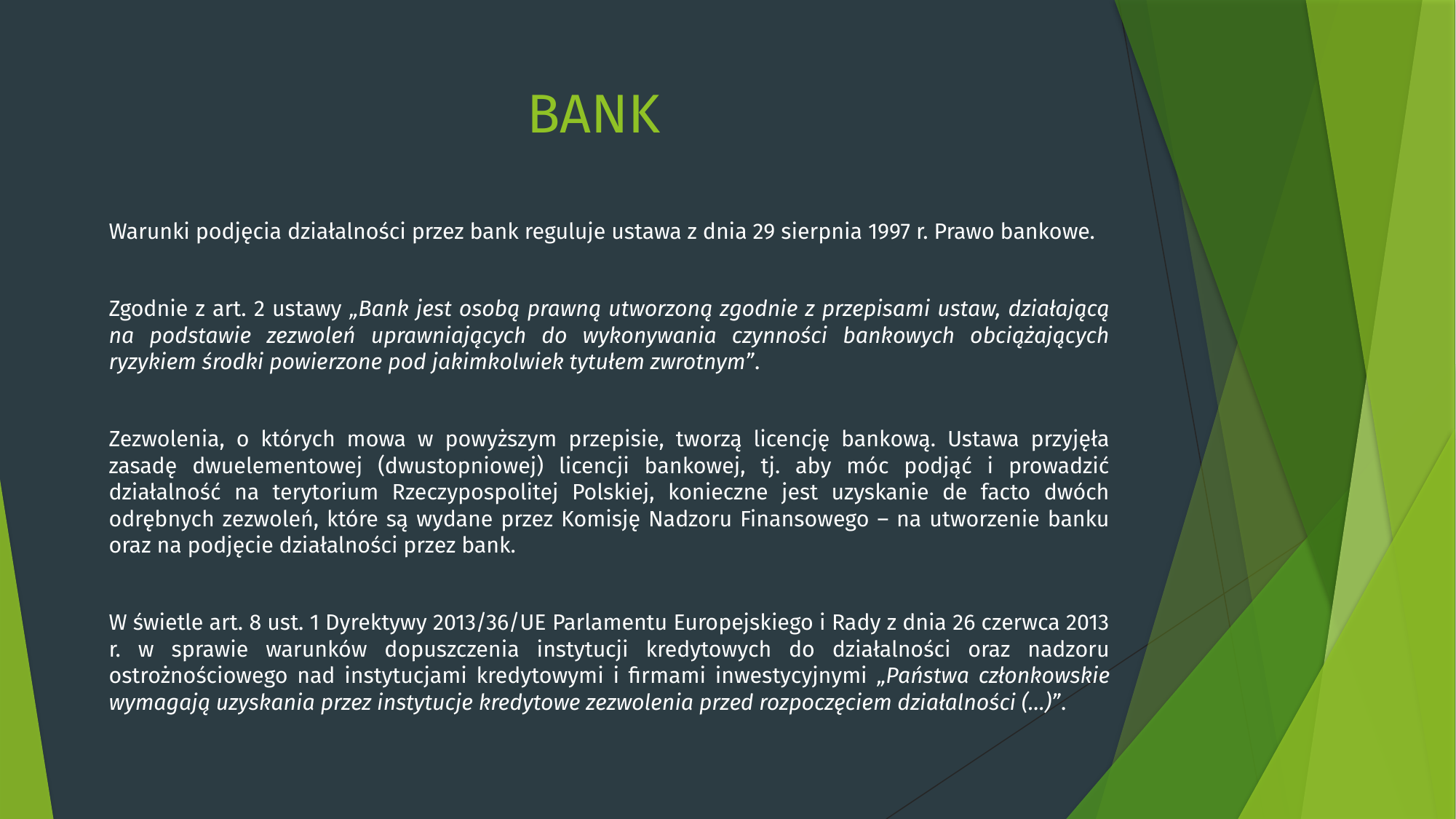

# BANK
Warunki podjęcia działalności przez bank reguluje ustawa z dnia 29 sierpnia 1997 r. Prawo bankowe.

Zgodnie z art. 2 ustawy „Bank jest osobą prawną utworzoną zgodnie z przepisami ustaw, działającą na podstawie zezwoleń uprawniających do wykonywania czynności bankowych obciążających ryzykiem środki powierzone pod jakimkolwiek tytułem zwrotnym”.

Zezwolenia, o których mowa w powyższym przepisie, tworzą licencję bankową. Ustawa przyjęła zasadę dwuelementowej (dwustopniowej) licencji bankowej, tj. aby móc podjąć i prowadzić działalność na terytorium Rzeczypospolitej Polskiej, konieczne jest uzyskanie de facto dwóch odrębnych zezwoleń, które są wydane przez Komisję Nadzoru Finansowego – na utworzenie banku oraz na podjęcie działalności przez bank.

W świetle art. 8 ust. 1 Dyrektywy 2013/36/UE Parlamentu Europejskiego i Rady z dnia 26 czerwca 2013 r. w sprawie warunków dopuszczenia instytucji kredytowych do działalności oraz nadzoru ostrożnościowego nad instytucjami kredytowymi i firmami inwestycyjnymi „Państwa członkowskie wymagają uzyskania przez instytucje kredytowe zezwolenia przed rozpoczęciem działalności (…)”.